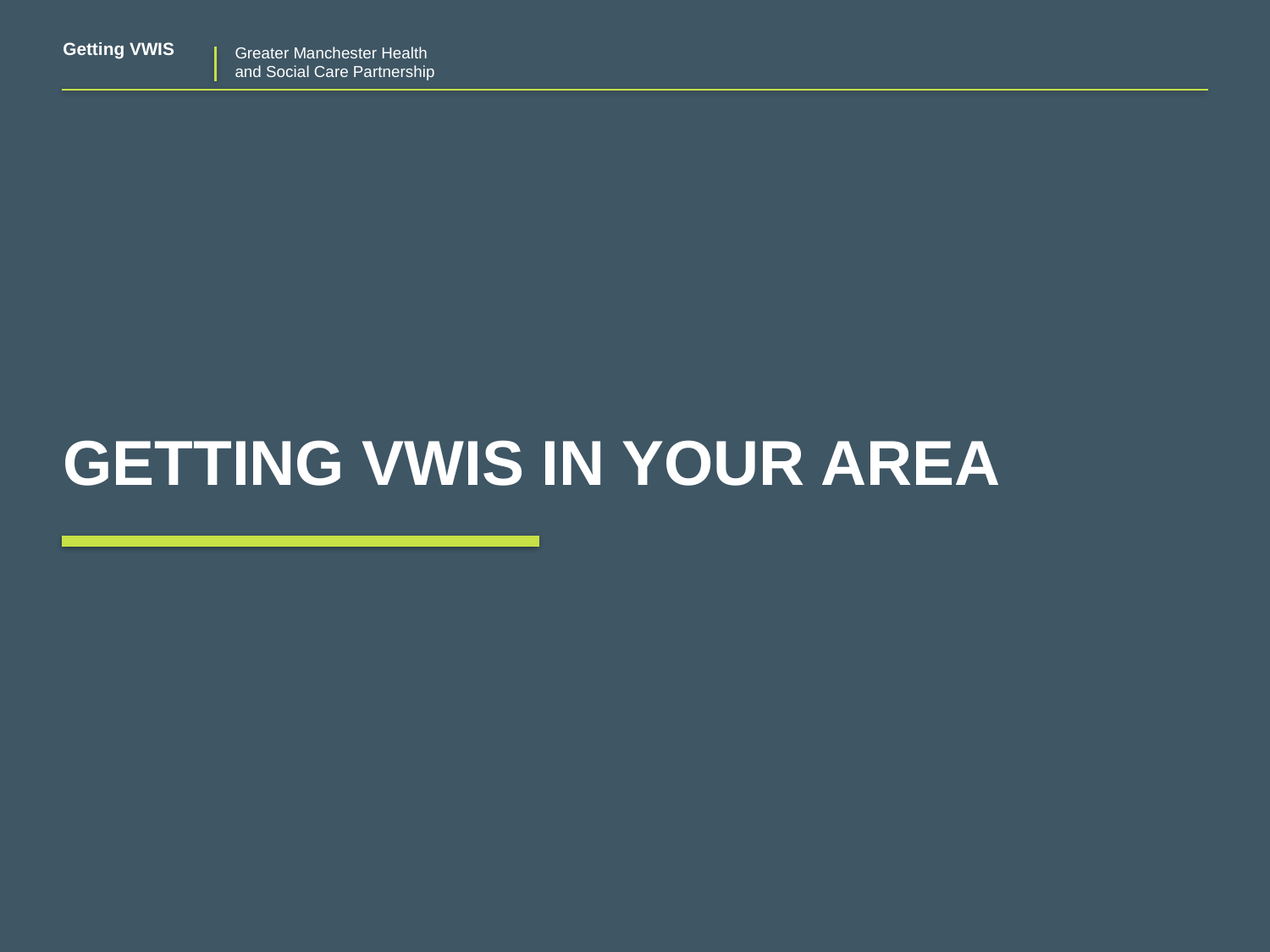

Getting VWIS
# Getting VWIS in your area